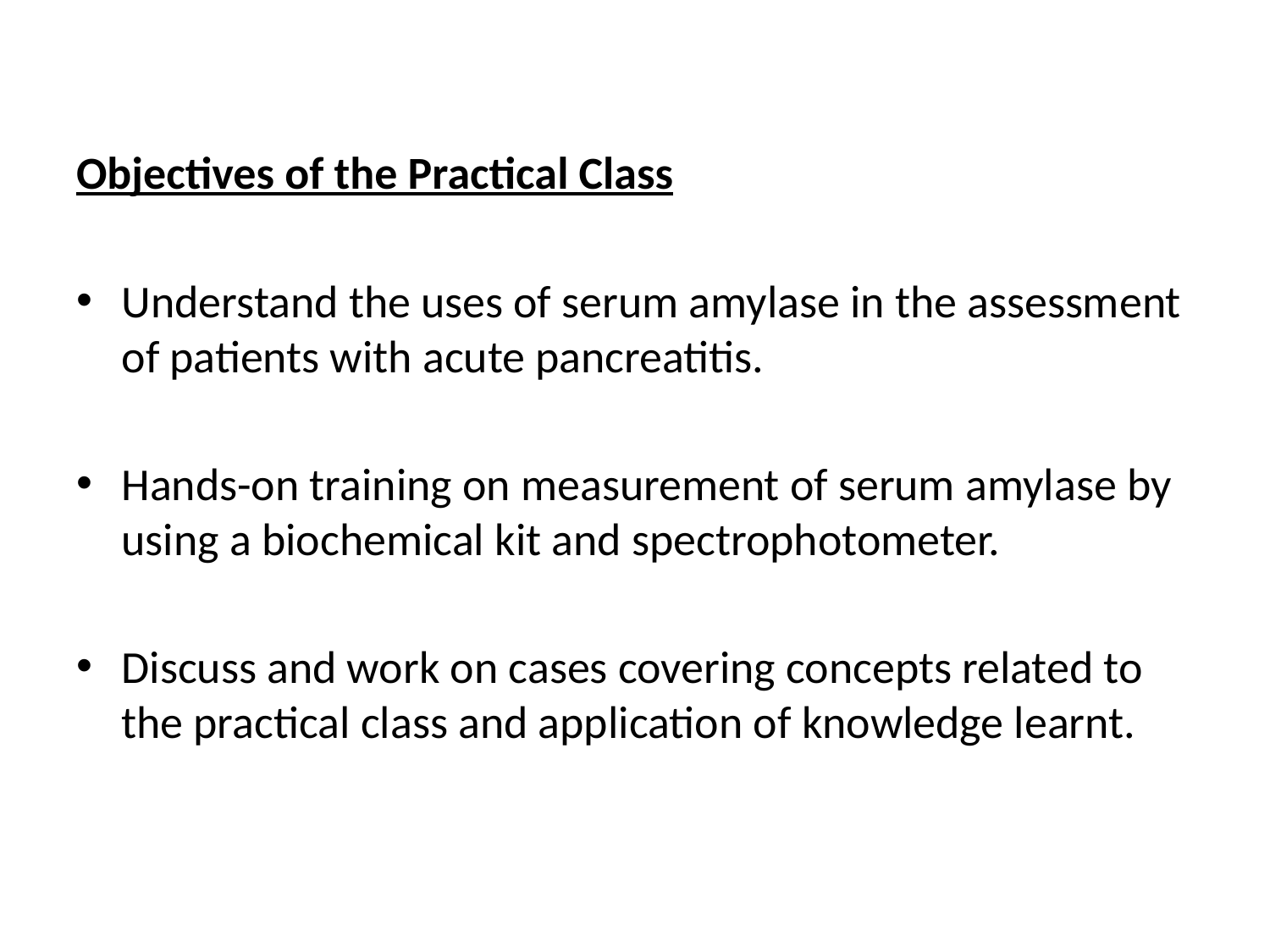

#
Objectives of the Practical Class

Understand the uses of serum amylase in the assessment of patients with acute pancreatitis.

Hands-on training on measurement of serum amylase by using a biochemical kit and spectrophotometer.

Discuss and work on cases covering concepts related to the practical class and application of knowledge learnt.